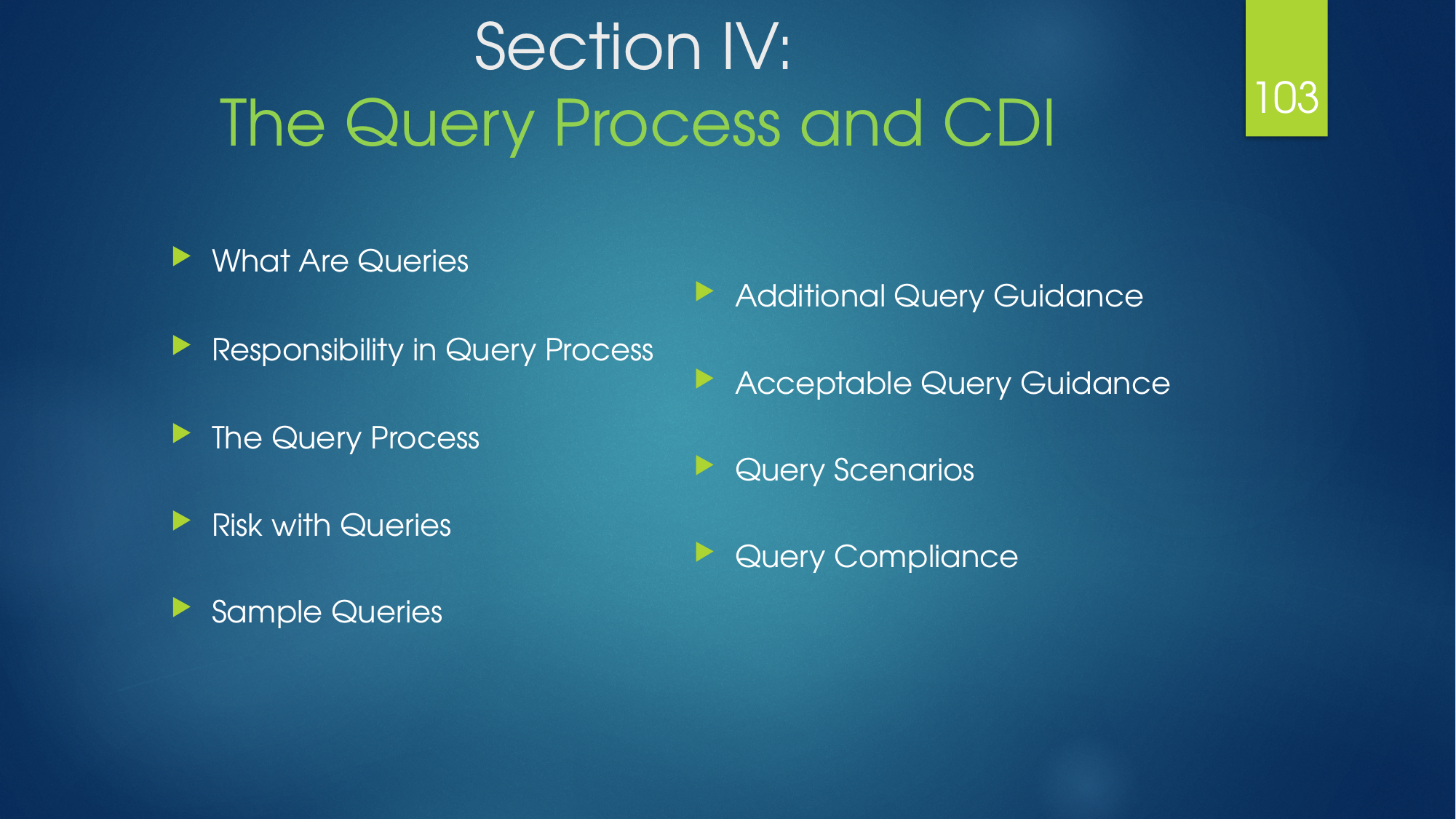

# Section IV: The Query Process and CDI
103
What Are Queries

Responsibility in Query Process

The Query Process

Risk with Queries

Sample Queries

Additional Query Guidance

Acceptable Query Guidance

Query Scenarios

Query Compliance